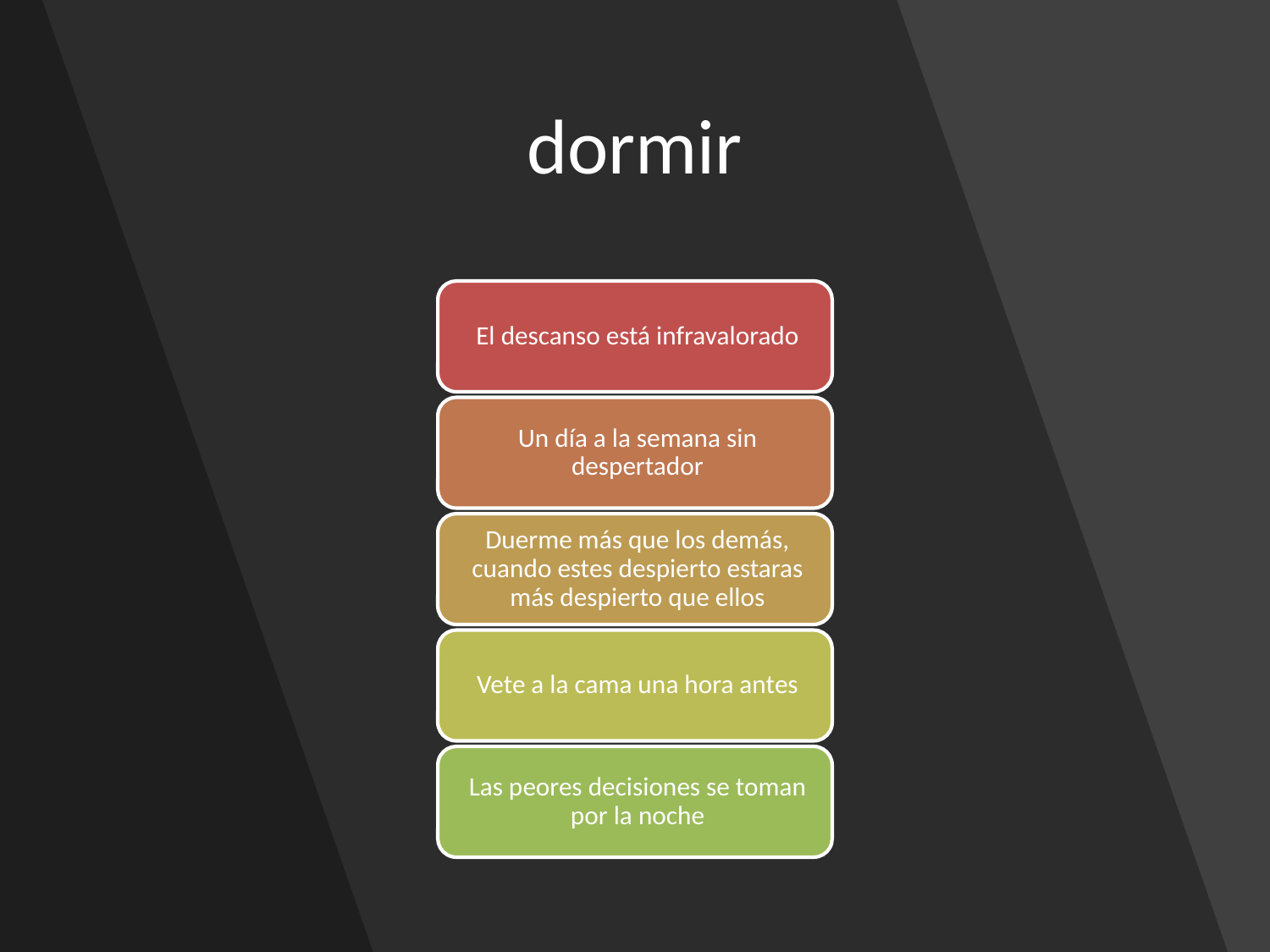

# dormir
El descanso está infravalorado
Un día a la semana sin despertador
Duerme más que los demás, cuando estes despierto estaras más despierto que ellos
Vete a la cama una hora antes
Las peores decisiones se toman por la noche